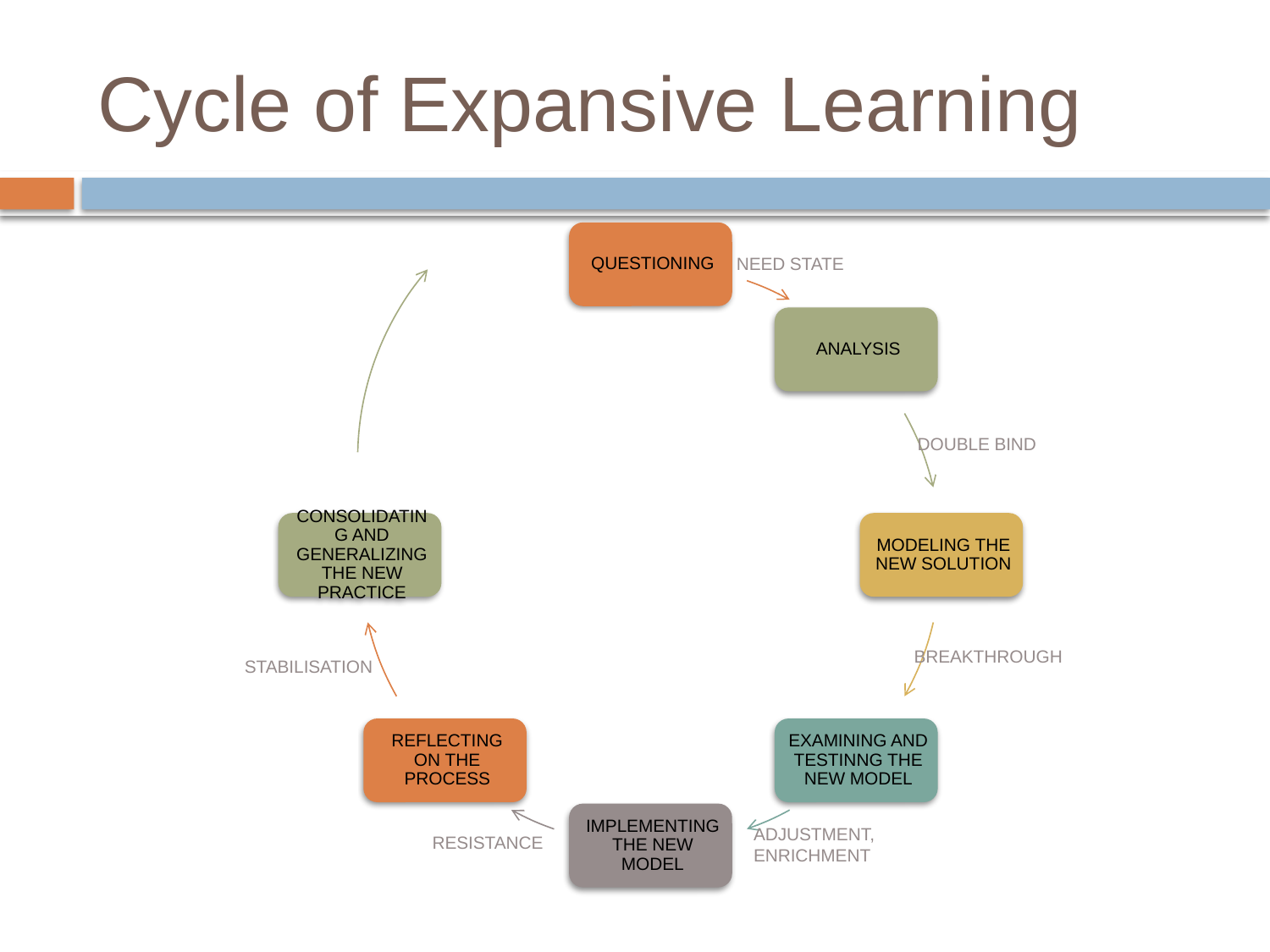

# Cycle of Expansive Learning
QUESTIONING
ANALYSIS
MODELING THE NEW SOLUTION
EXAMINING AND TESTINNG THE NEW MODEL
IMPLEMENTING THE NEW MODEL
REFLECTING ON THE PROCESS
CONSOLIDATING AND GENERALIZING THE NEW PRACTICE

 NEED STATE

 DOUBLE BIND

BREAKTHROUGH

STABILISATION

ADJUSTMENT, ENRICHMENT

RESISTANCE